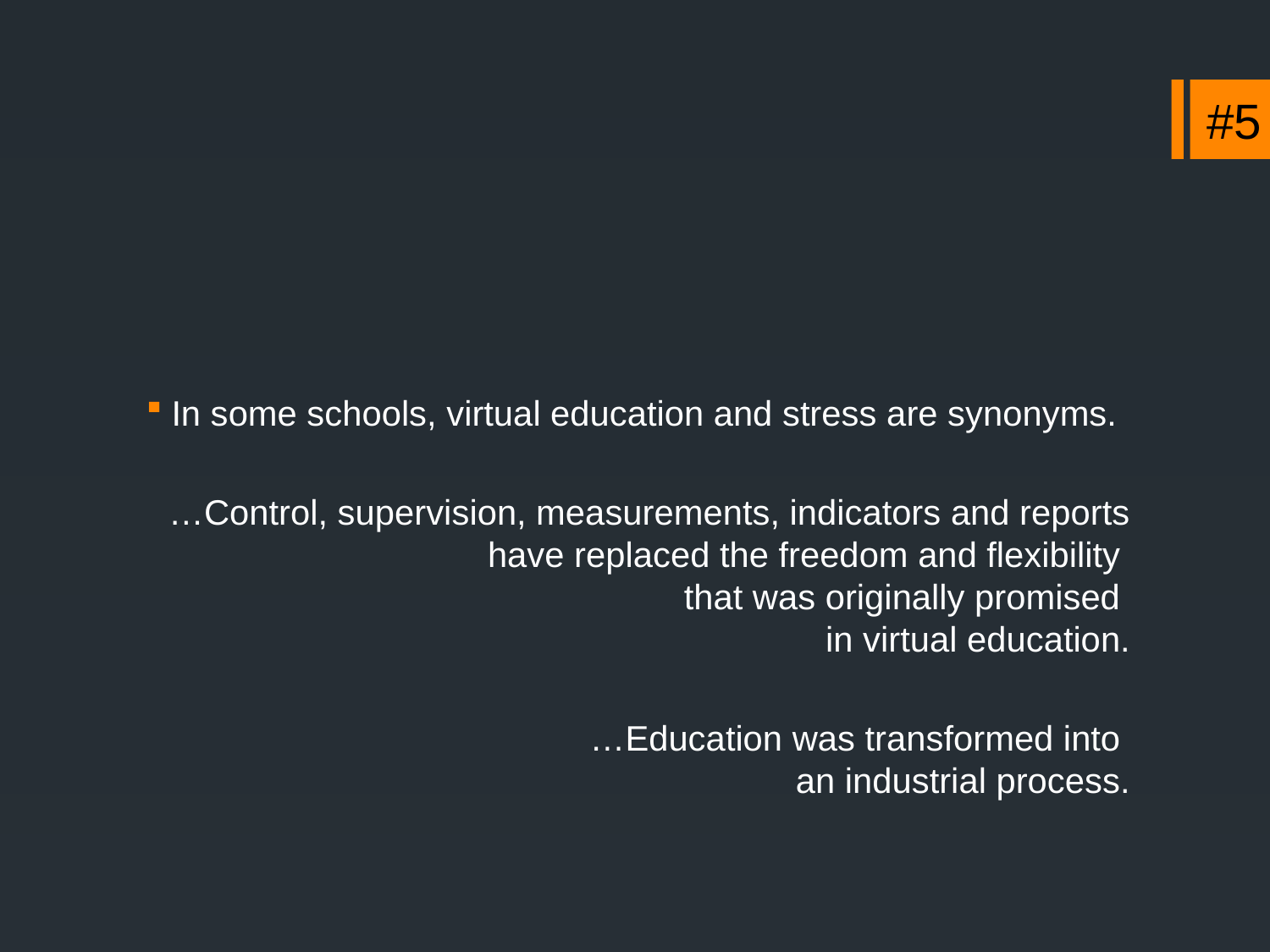

#5
In some schools, virtual education and stress are synonyms.

…Control, supervision, measurements, indicators and reports have replaced the freedom and flexibility
that was originally promised
in virtual education.

…Education was transformed into
an industrial process.